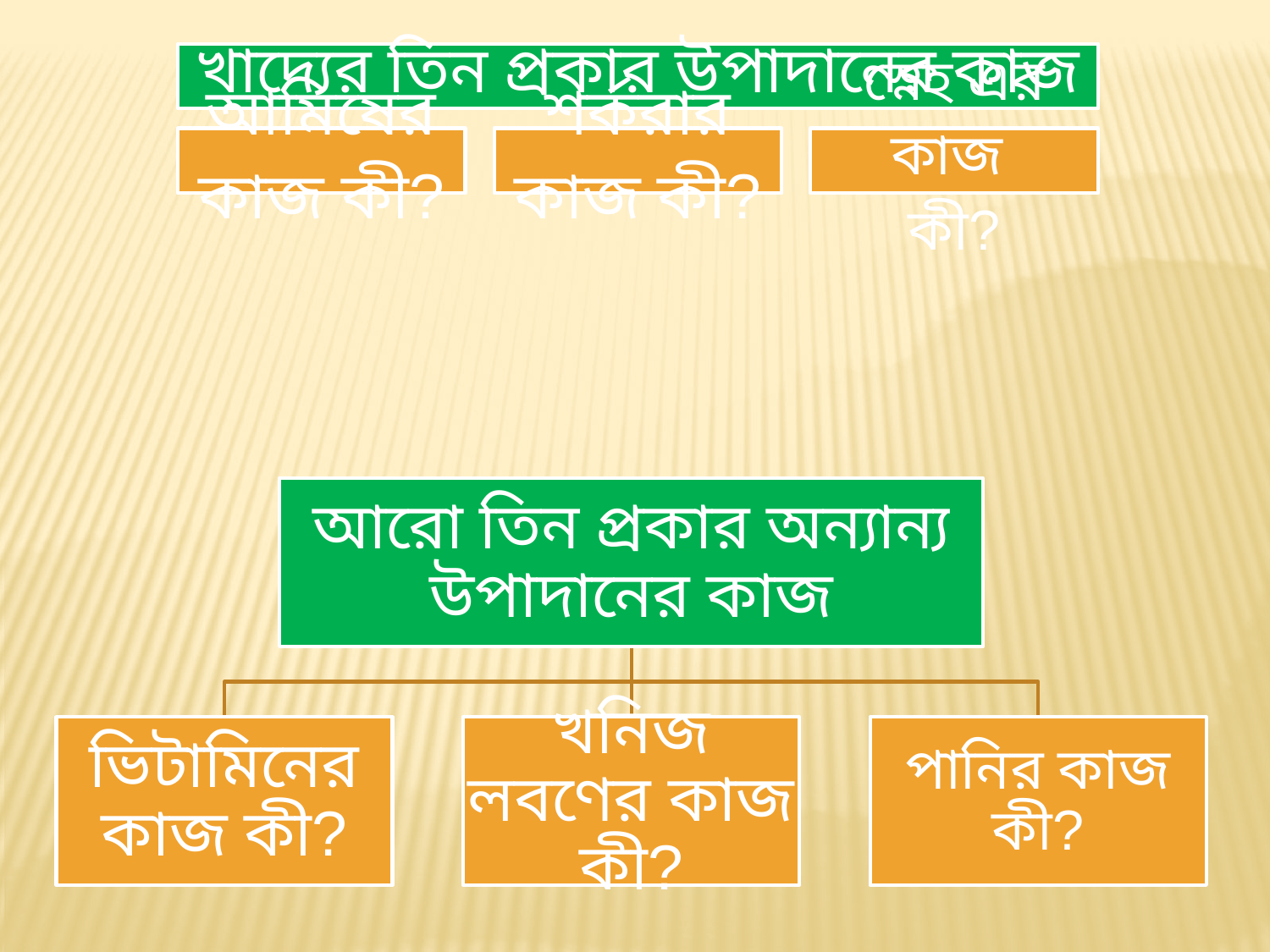

কী?
আরো তিন প্রকার অন্যান্য উপাদানের কাজ
ভিটামিনের কাজ কী?
খনিজ লবণের কাজ কী?
পানির কাজ কী?